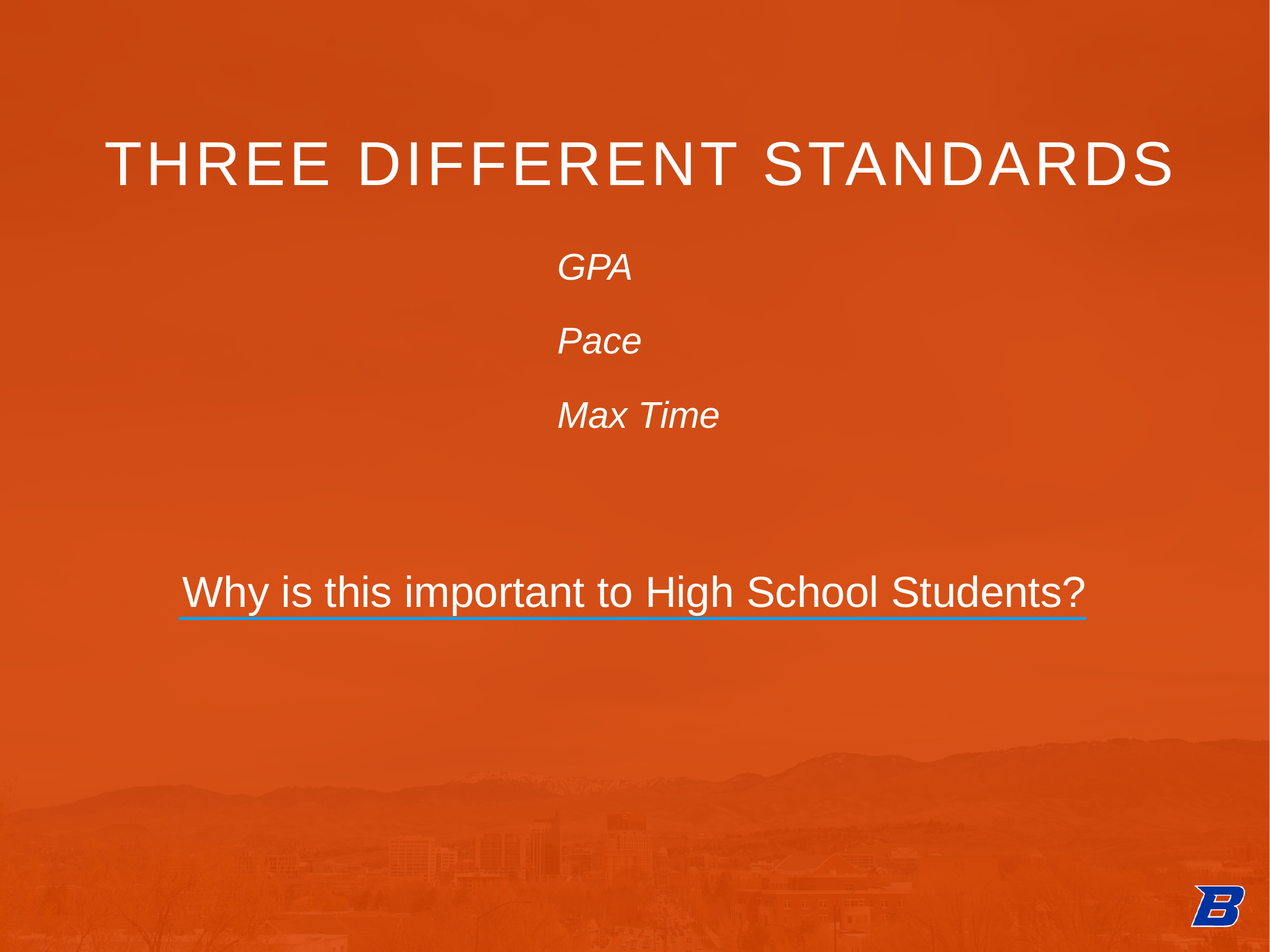

Three different standards
GPA

Pace

Max Time
Why is this important to High School Students?